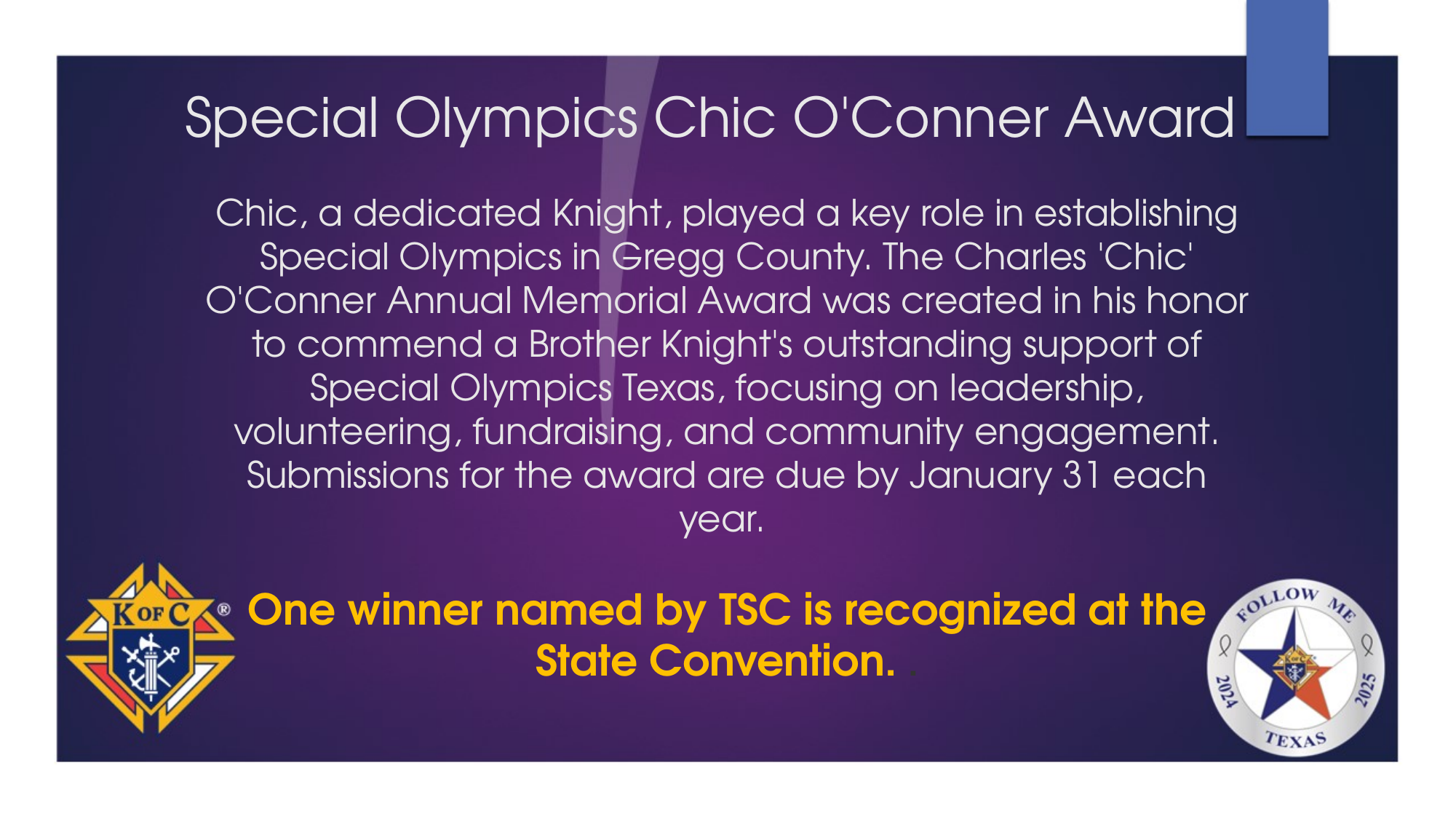

# Special Olympics Chic O'Conner Award
Chic, a dedicated Knight, played a key role in establishing Special Olympics in Gregg County. The Charles 'Chic' O'Conner Annual Memorial Award was created in his honor to commend a Brother Knight's outstanding support of Special Olympics Texas, focusing on leadership, volunteering, fundraising, and community engagement. Submissions for the award are due by January 31 each year.

One winner named by TSC is recognized at the State Convention. .